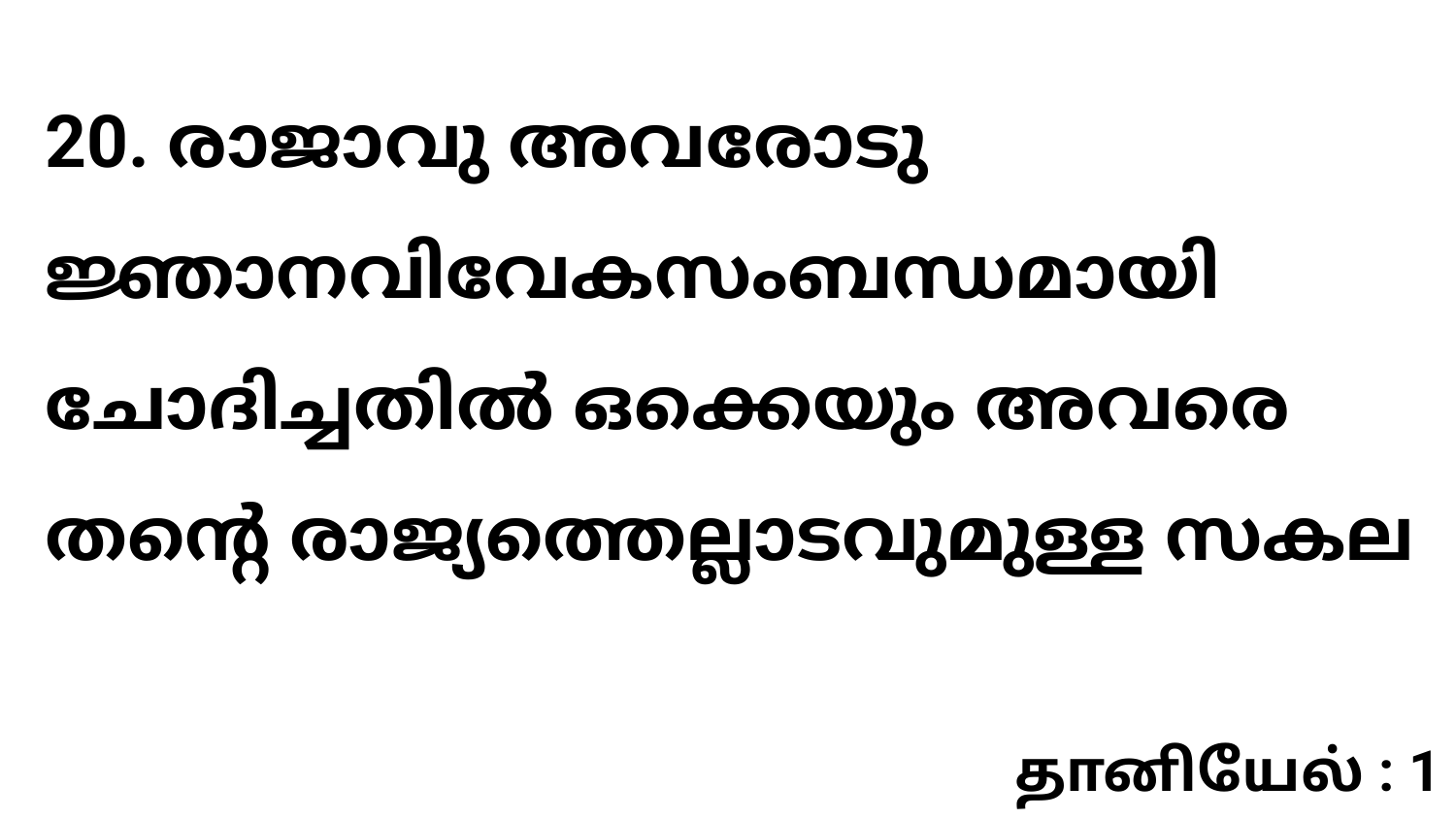

20. രാജാവു അവരോടു ജ്ഞാനവിവേകസംബന്ധമായി ചോദിച്ചതിൽ ഒക്കെയും അവരെ തന്റെ രാജ്യത്തെല്ലാടവുമുള്ള സകല
தானியேல் : 1